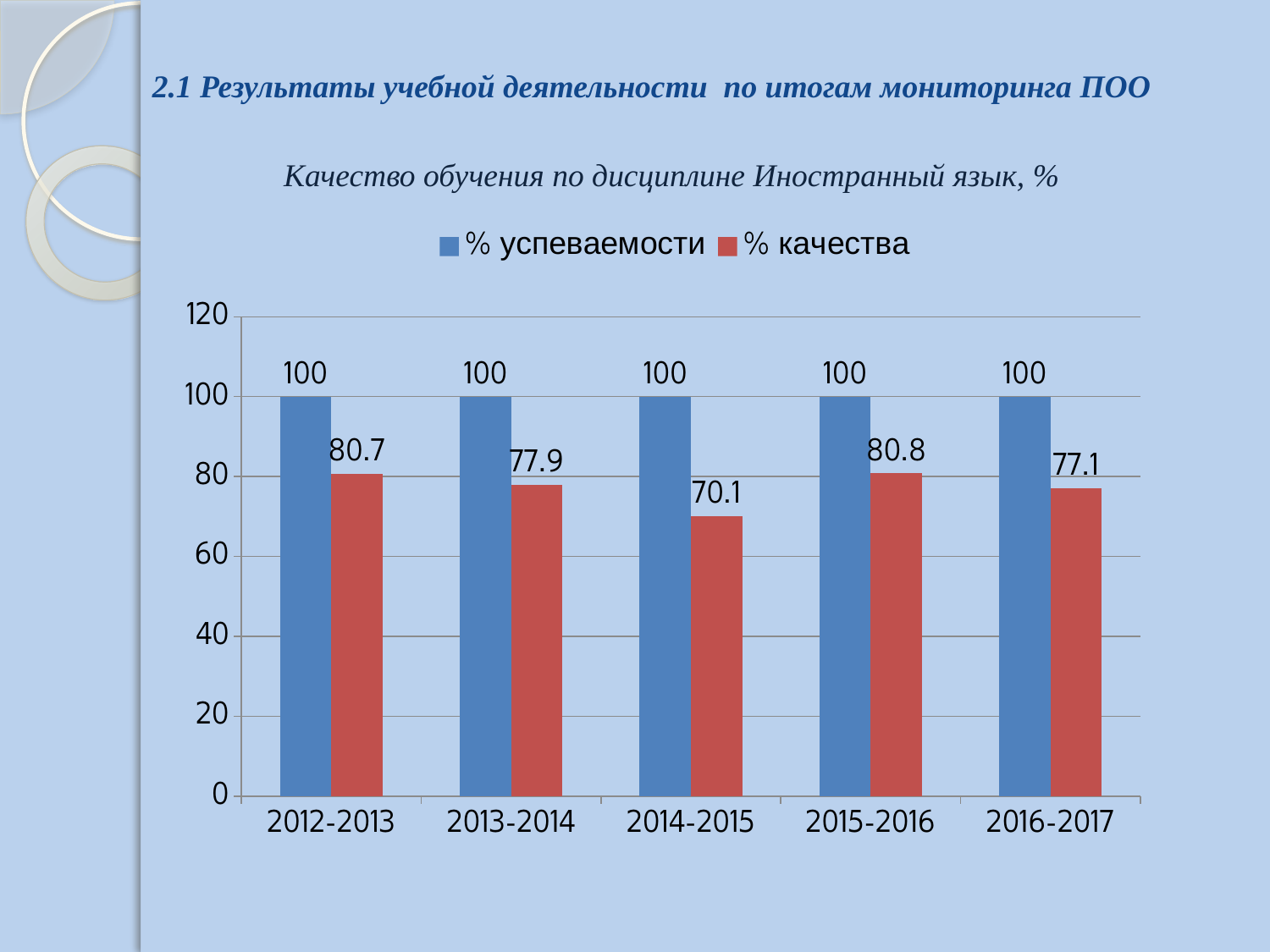

# 2.1 Результаты учебной деятельности  по итогам мониторинга ПОО
Качество обучения по дисциплине Иностранный язык, %

### Chart

| Category | % успеваемости | % качества |
|---|---|---|
| 2012-2013 | 100.0 | 80.7 |
| 2013-2014 | 100.0 | 77.9 |
| 2014-2015 | 100.0 | 70.1 |
| 2015-2016 | 100.0 | 80.8 |
| 2016-2017 | 100.0 | 77.1 |